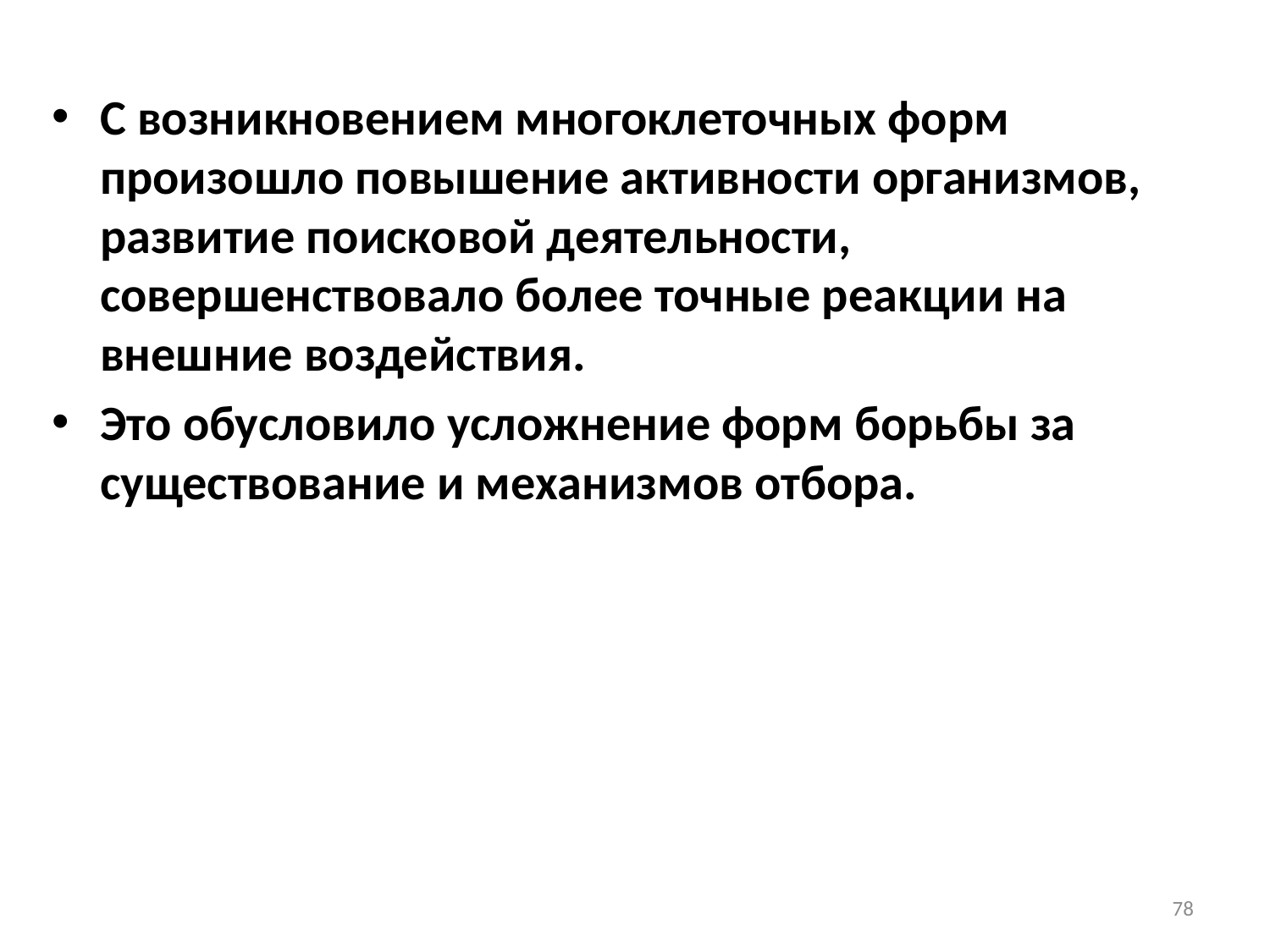

С возникновением многоклеточных форм произошло повышение активности организмов, развитие поисковой деятельности, совершенствовало более точные реакции на внешние воздействия.
Это обусловило усложнение форм борьбы за существование и механизмов отбора.
78